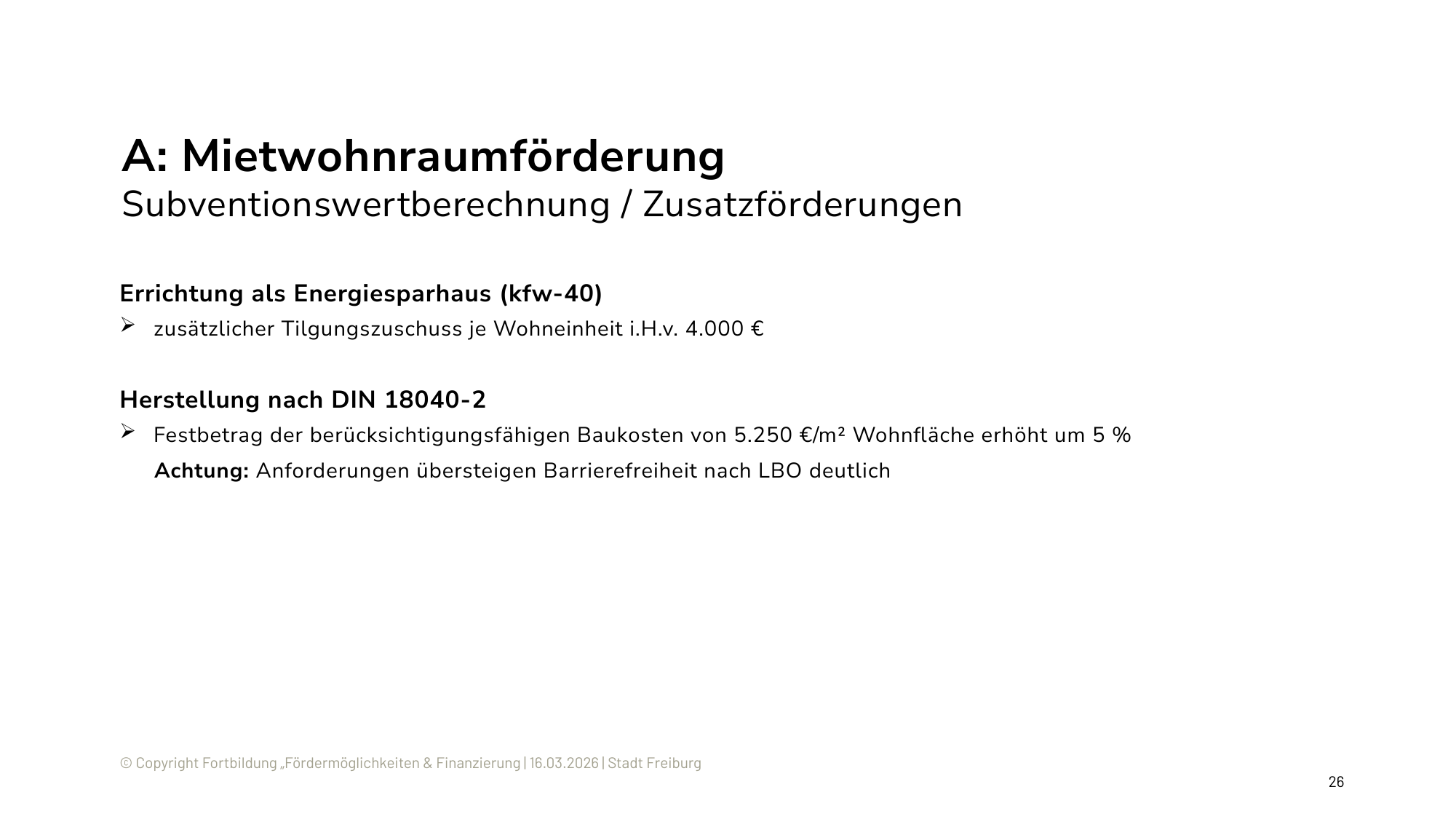

# A: Mietwohnraumförderung Subventionswertberechnung / Zusatzförderungen
Errichtung als Energiesparhaus (kfw-40)
zusätzlicher Tilgungszuschuss je Wohneinheit i.H.v. 4.000 €

Herstellung nach DIN 18040-2
Festbetrag der berücksichtigungsfähigen Baukosten von 5.250 €/m² Wohnfläche erhöht um 5 %
     Achtung: Anforderungen übersteigen Barrierefreiheit nach LBO deutlich

© Copyright Fortbildung „Fördermöglichkeiten & Finanzierung | 16.03.2026 | Stadt Freiburg
26